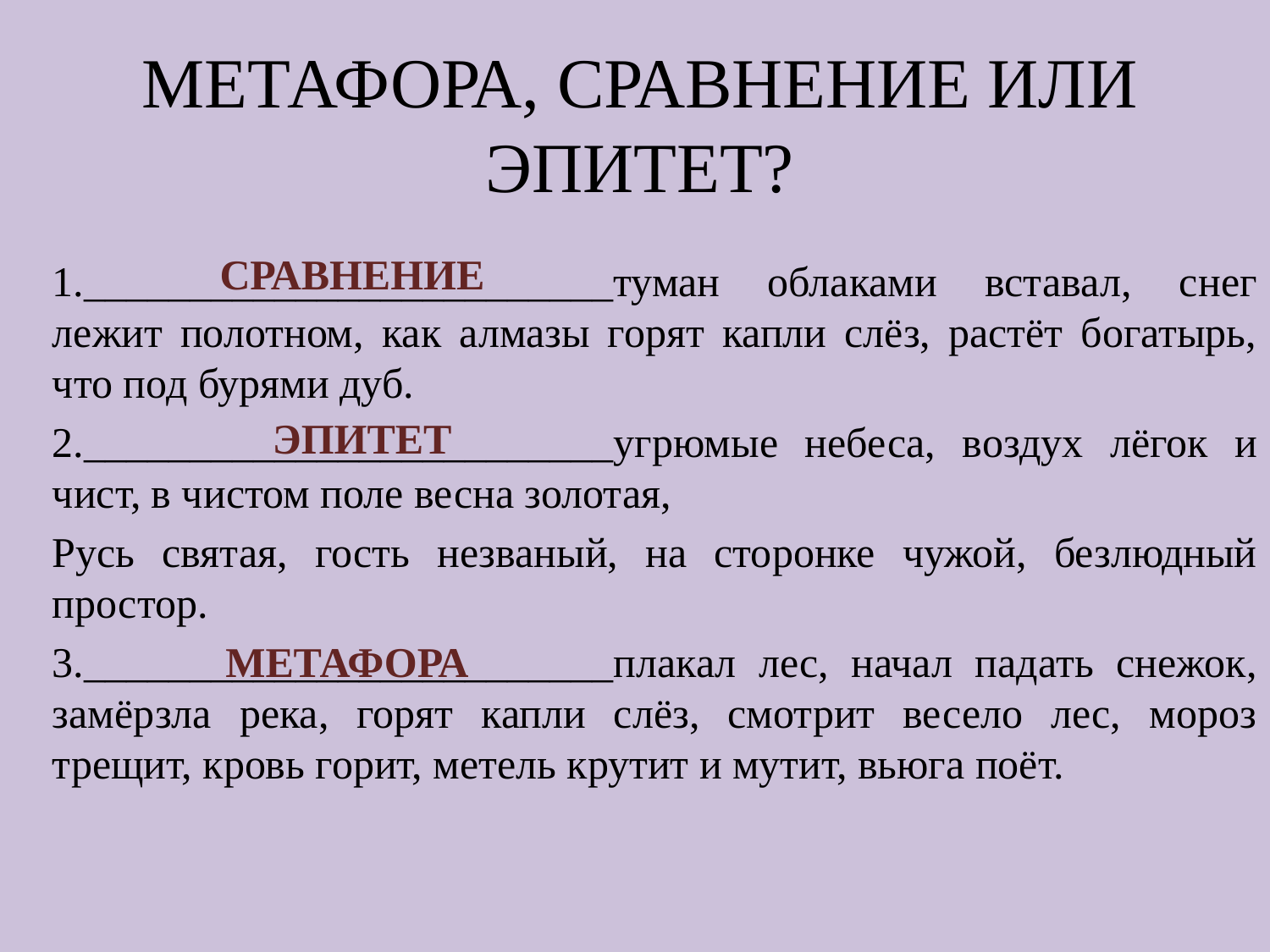

# МЕТАФОРА, СРАВНЕНИЕ ИЛИ ЭПИТЕТ?
1._________________________туман облаками вставал, снег лежит полотном, как алмазы горят капли слёз, растёт богатырь, что под бурями дуб.
2._________________________угрюмые небеса, воздух лёгок и чист, в чистом поле весна золотая,
Русь святая, гость незваный, на сторонке чужой, безлюдный простор.
3._________________________плакал лес, начал падать снежок, замёрзла река, горят капли слёз, смотрит весело лес, мороз трещит, кровь горит, метель крутит и мутит, вьюга поёт.

СРАВНЕНИЕ
ЭПИТЕТ
МЕТАФОРА